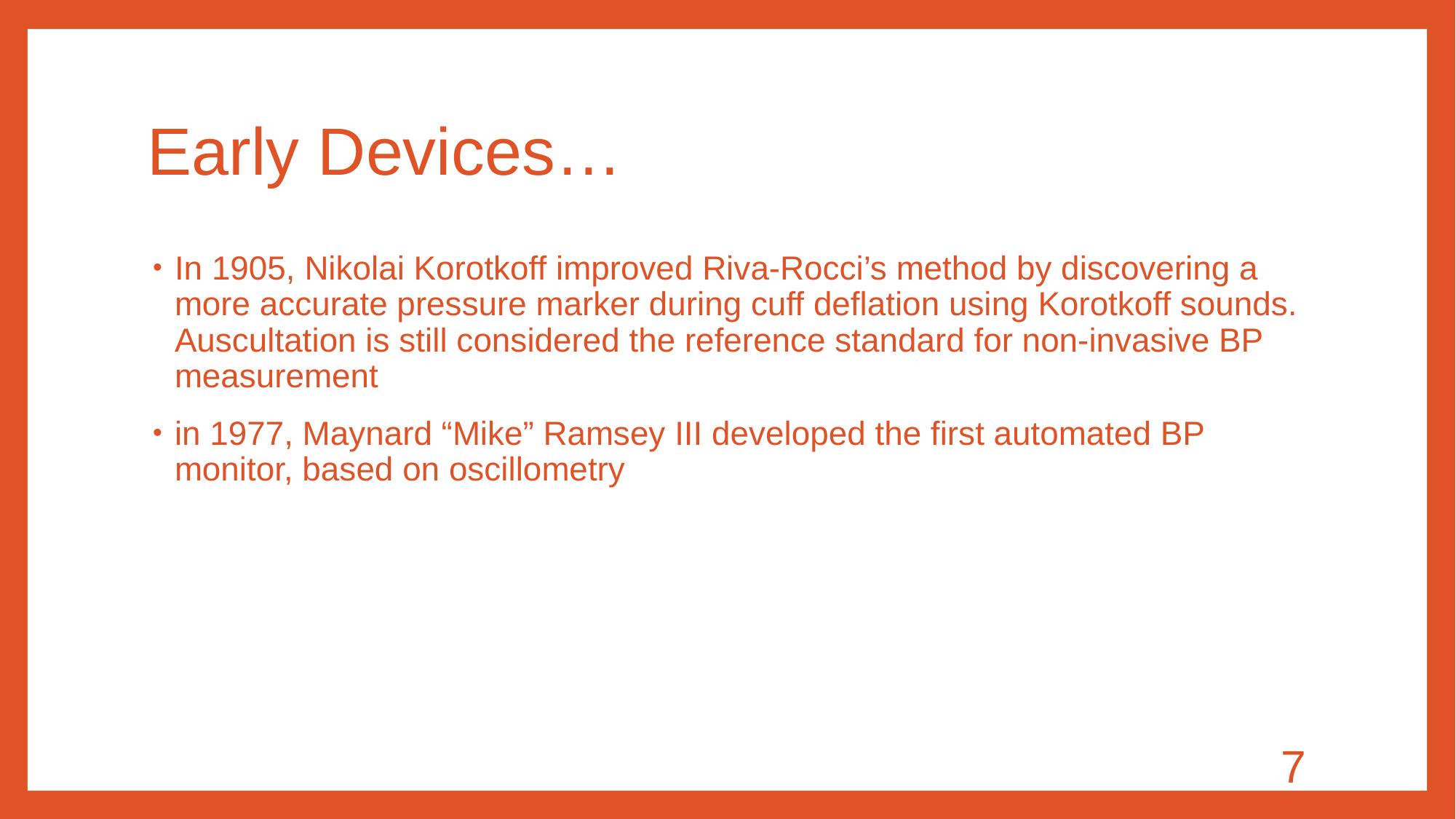

# Early Devices…
In 1905, Nikolai Korotkoff improved Riva-Rocci’s method by discovering a more accurate pressure marker during cuff deflation using Korotkoff sounds. Auscultation is still considered the reference standard for non-invasive BP measurement
in 1977, Maynard “Mike” Ramsey III developed the first automated BP monitor, based on oscillometry

7